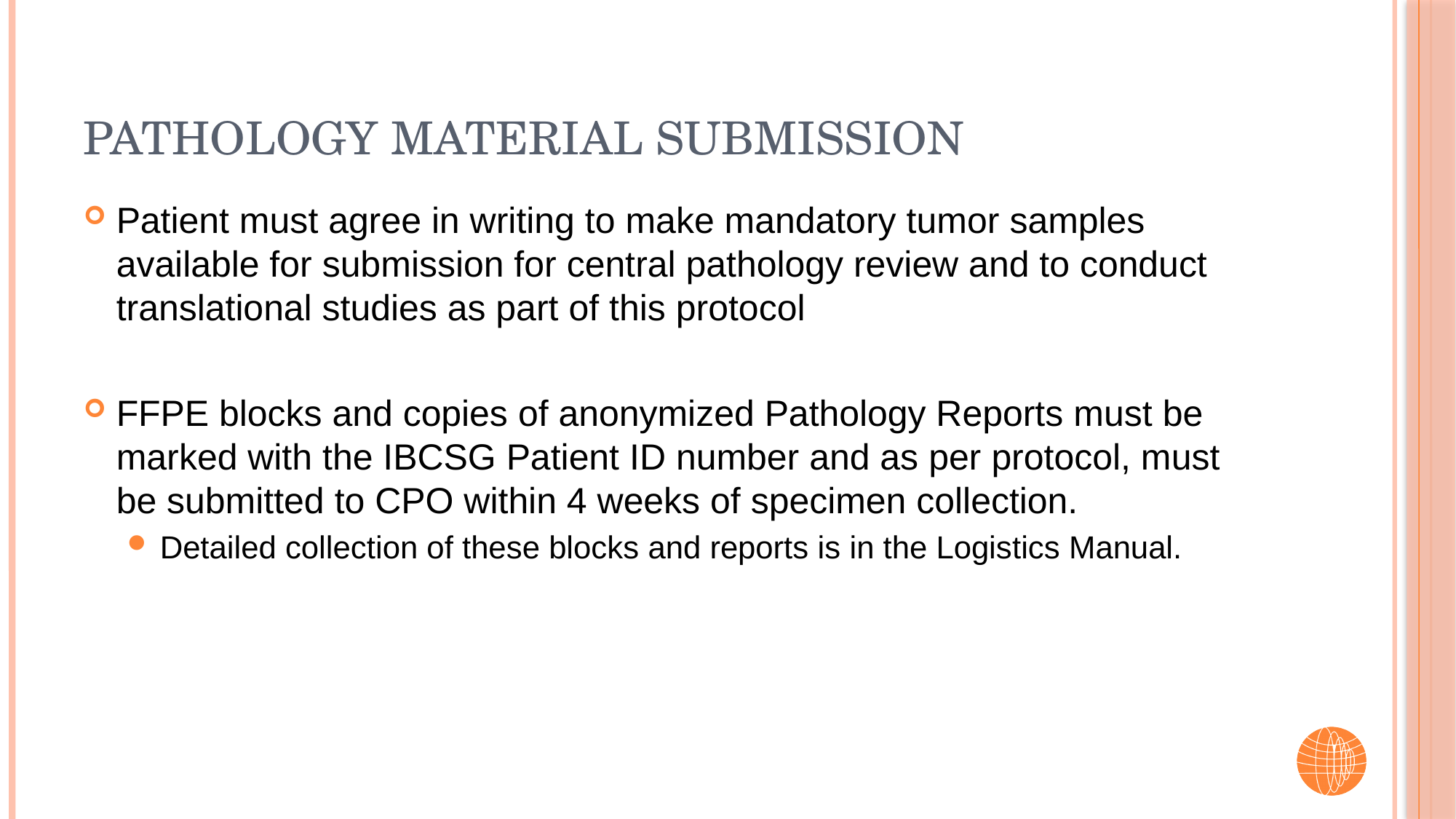

# Pathology Material Submission
Patient must agree in writing to make mandatory tumor samples available for submission for central pathology review and to conduct translational studies as part of this protocol

FFPE blocks and copies of anonymized Pathology Reports must be marked with the IBCSG Patient ID number and as per protocol, must be submitted to CPO within 4 weeks of specimen collection.
Detailed collection of these blocks and reports is in the Logistics Manual.